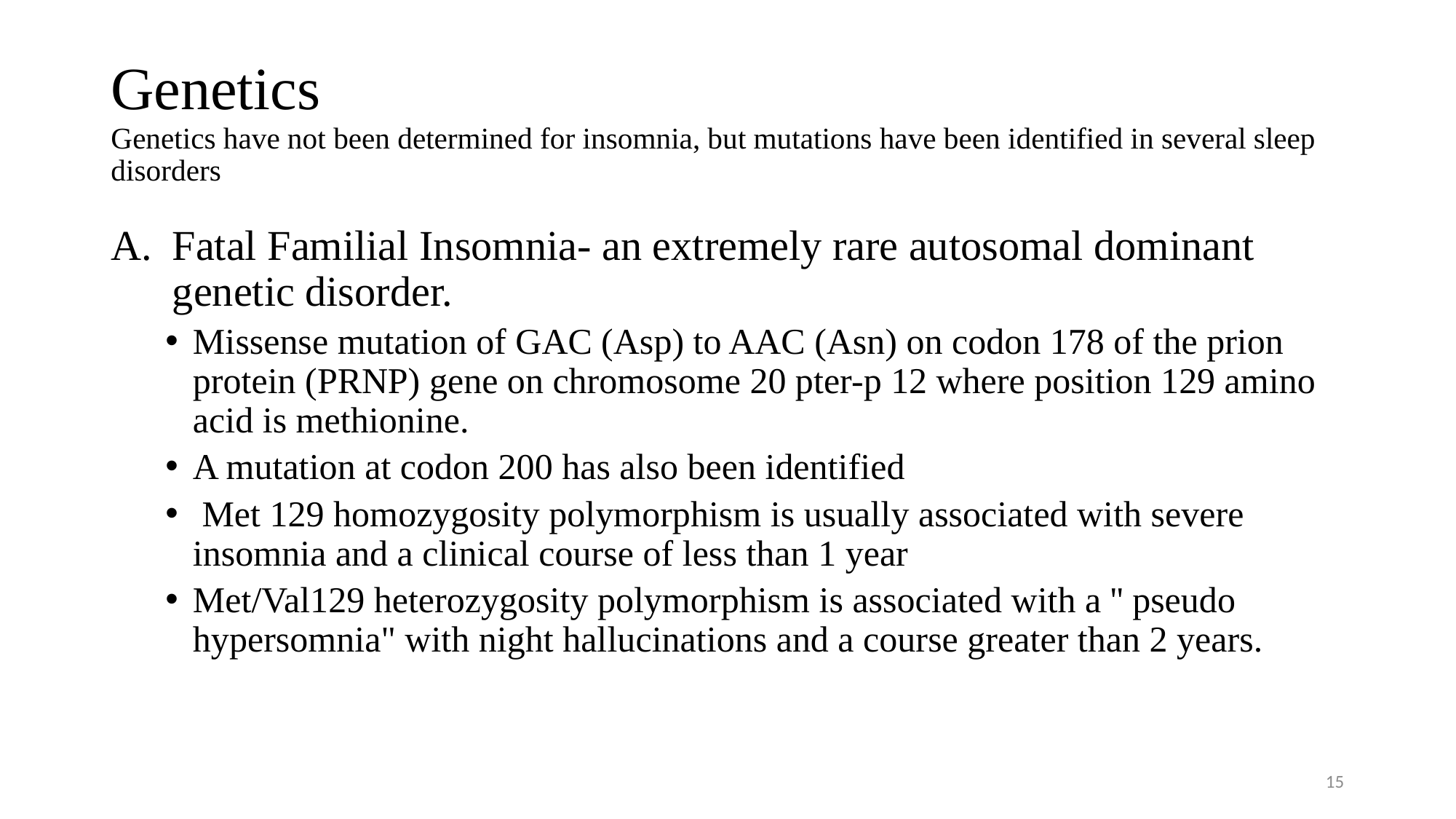

# Genetics Genetics have not been determined for insomnia, but mutations have been identified in several sleep disorders
Fatal Familial Insomnia- an extremely rare autosomal dominant genetic disorder.
Missense mutation of GAC (Asp) to AAC (Asn) on codon 178 of the prion protein (PRNP) gene on chromosome 20 pter-p 12 where position 129 amino acid is methionine.
A mutation at codon 200 has also been identified
 Met 129 homozygosity polymorphism is usually associated with severe insomnia and a clinical course of less than 1 year
Met/Val129 heterozygosity polymorphism is associated with a '' pseudo hypersomnia" with night hallucinations and a course greater than 2 years.
15